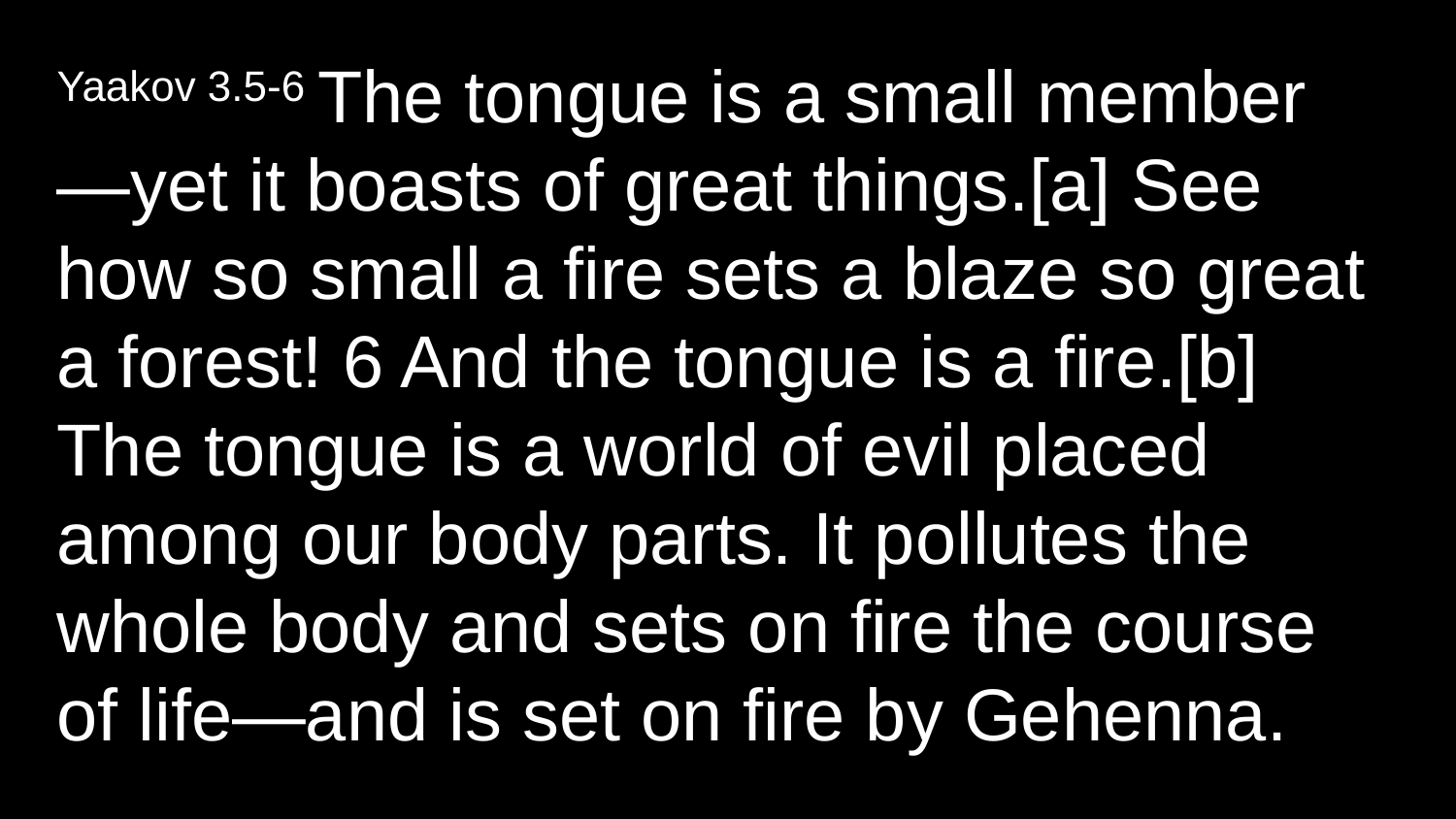

Yaakov 3.5-6 The tongue is a small member—yet it boasts of great things.[a] See how so small a fire sets a blaze so great a forest! 6 And the tongue is a fire.[b] The tongue is a world of evil placed among our body parts. It pollutes the whole body and sets on fire the course of life—and is set on fire by Gehenna.